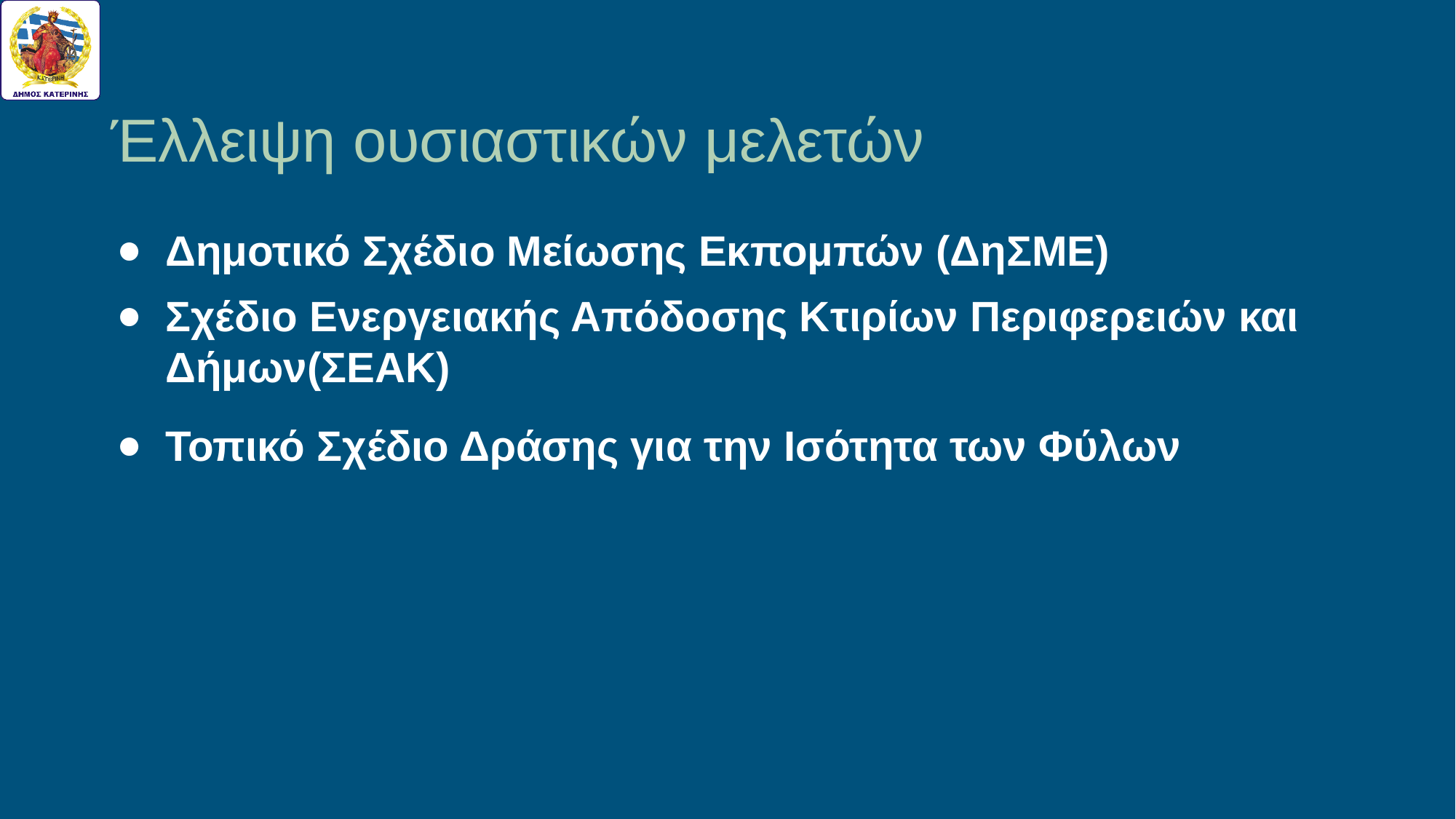

# Έλλειψη ουσιαστικών μελετών
Δημοτικό Σχέδιο Μείωσης Εκπομπών (ΔηΣΜΕ)
Σχέδιο Ενεργειακής Απόδοσης Κτιρίων Περιφερειών και Δήμων(ΣΕΑΚ)
Τοπικό Σχέδιο Δράσης για την Ισότητα των Φύλων